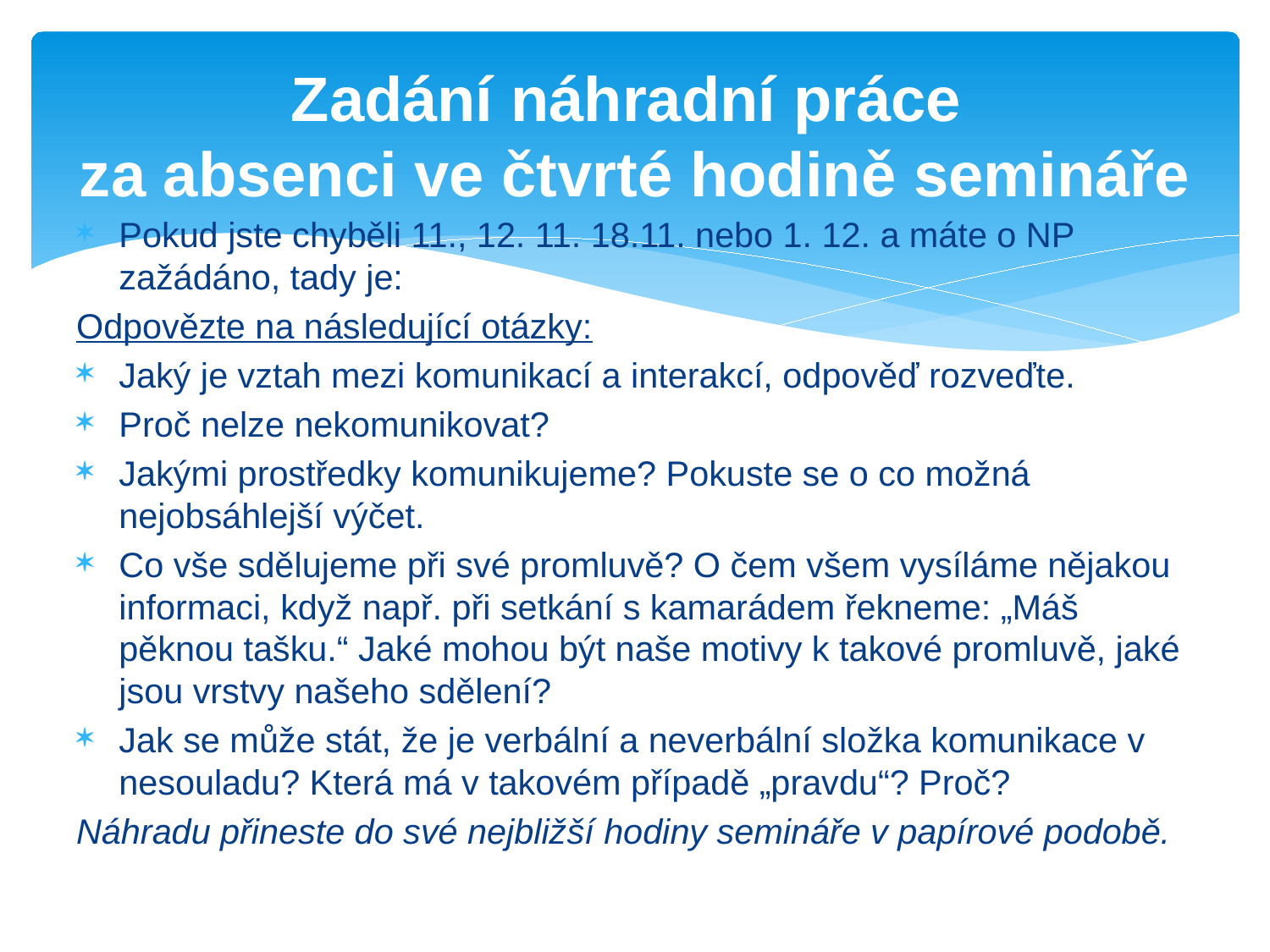

# Zadání náhradní práce za absenci ve čtvrté hodině semináře
Pokud jste chyběli 11., 12. 11. 18.11. nebo 1. 12. a máte o NP zažádáno, tady je:
Odpovězte na následující otázky:
Jaký je vztah mezi komunikací a interakcí, odpověď rozveďte.
Proč nelze nekomunikovat?
Jakými prostředky komunikujeme? Pokuste se o co možná nejobsáhlejší výčet.
Co vše sdělujeme při své promluvě? O čem všem vysíláme nějakou informaci, když např. při setkání s kamarádem řekneme: „Máš pěknou tašku.“ Jaké mohou být naše motivy k takové promluvě, jaké jsou vrstvy našeho sdělení?
Jak se může stát, že je verbální a neverbální složka komunikace v nesouladu? Která má v takovém případě „pravdu“? Proč?
Náhradu přineste do své nejbližší hodiny semináře v papírové podobě.